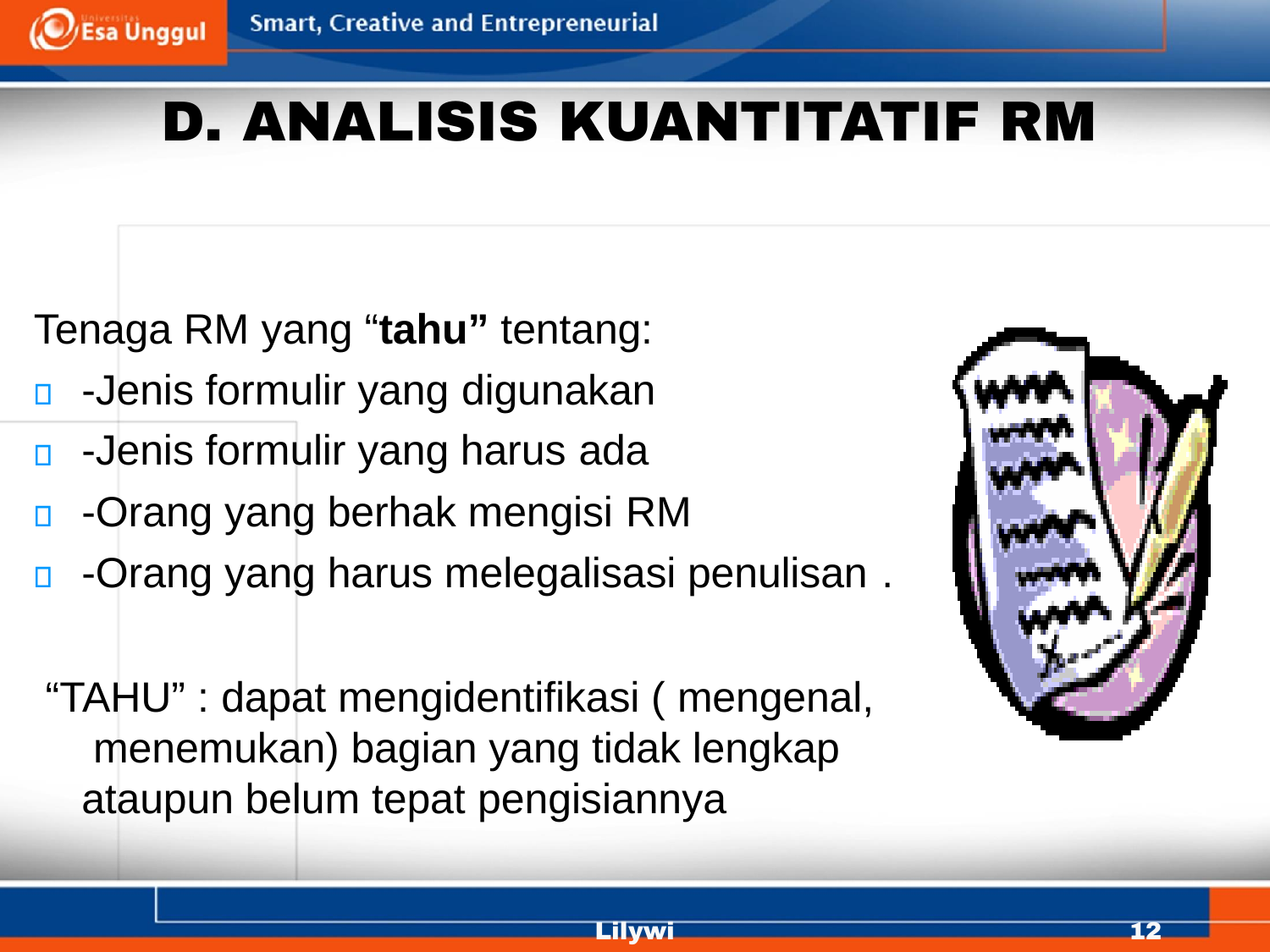

# D. ANALISIS KUANTITATIF RM
Tenaga RM yang “tahu” tentang:
-Jenis formulir yang digunakan
-Jenis formulir yang harus ada
-Orang yang berhak mengisi RM
-Orang yang harus melegalisasi penulisan .

“TAHU” : dapat mengidentifikasi ( mengenal,  menemukan) bagian yang tidak lengkap  ataupun belum tepat pengisiannya

Lilywi
12